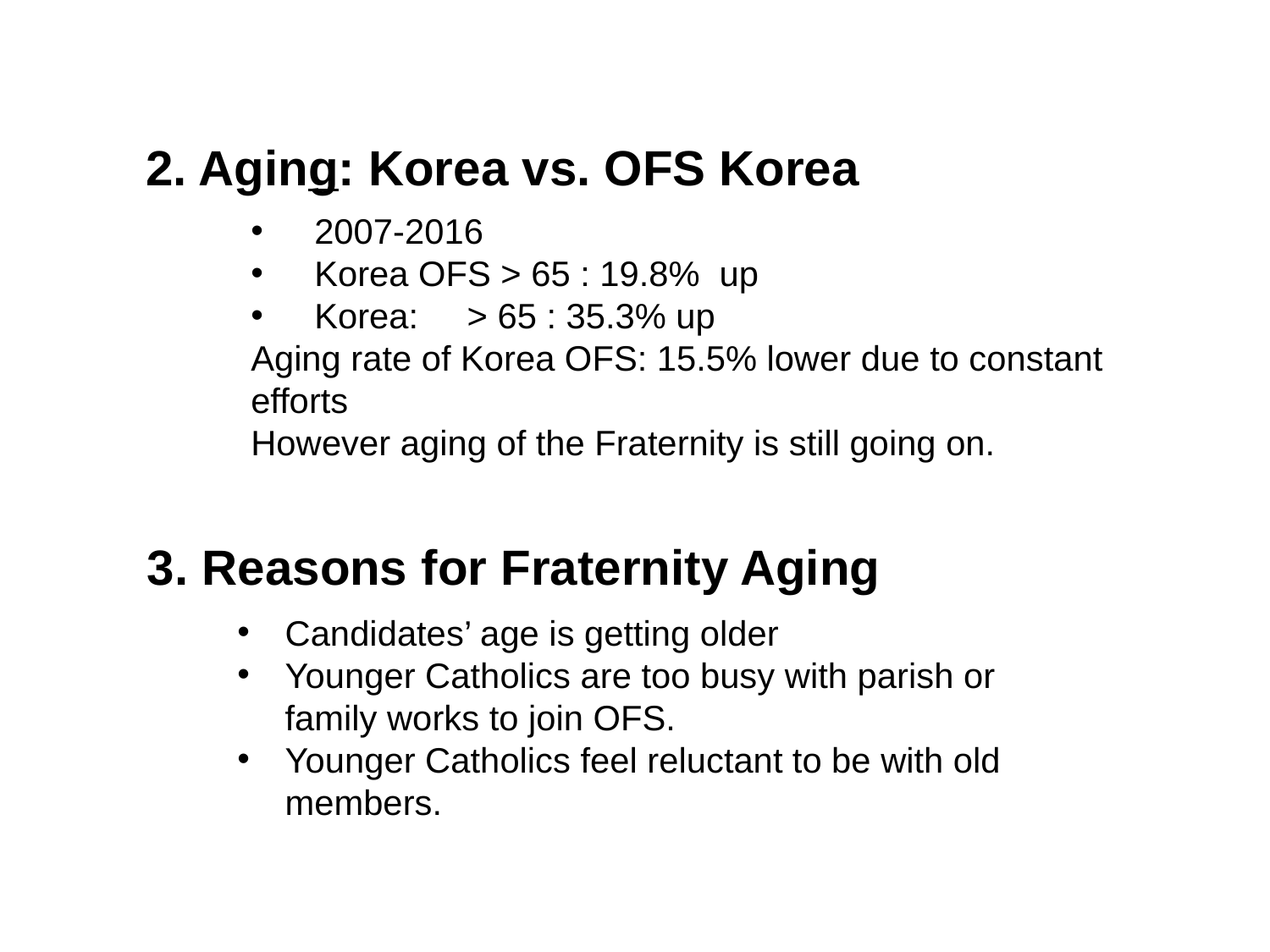

2. Aging: Korea vs. OFS Korea
2007-2016
Korea OFS > 65 : 19.8%  up
Korea:     > 65 : 35.3% up
Aging rate of Korea OFS: 15.5% lower due to constant efforts
However aging of the Fraternity is still going on.
 3. Reasons for Fraternity Aging
Candidates’ age is getting older
Younger Catholics are too busy with parish or family works to join OFS.
Younger Catholics feel reluctant to be with old members.